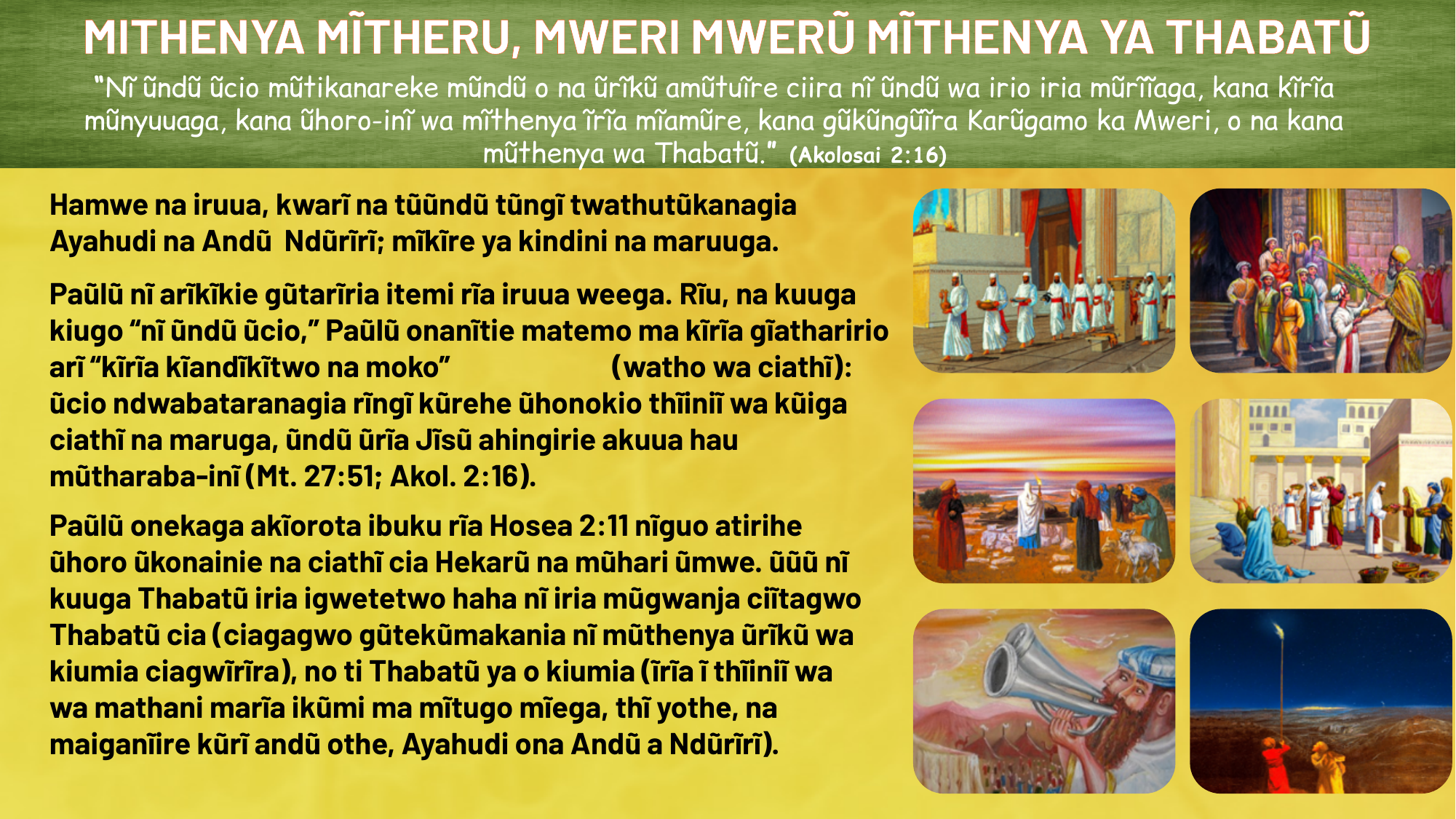

MITHENYA MĨTHERU, MWERI MWERŨ MĨTHENYA YA THABATŨ
“Nĩ ũndũ ũcio mũtikanareke mũndũ o na ũrĩkũ amũtuĩre ciira nĩ ũndũ wa irio iria mũrĩĩaga, kana kĩrĩa mũnyuuaga, kana ũhoro-inĩ wa mĩthenya ĩrĩa mĩamũre, kana gũkũngũĩra Karũgamo ka Mweri, o na kana mũthenya wa Thabatũ.” (Akolosai 2:16)
Hamwe na iruua, kwarĩ na tũũndũ tũngĩ twathutũkanagia Ayahudi na Andũ  Ndũrĩrĩ; mĩkĩre ya kindini na maruuga.

Paũlũ nĩ arĩkĩkie gũtarĩria itemi rĩa iruua weega. Rĩu, na kuuga kiugo “nĩ ũndũ ũcio,” Paũlũ onanĩtie matemo ma kĩrĩa gĩatharirio arĩ “kĩrĩa kĩandĩkĩtwo na moko”                           (watho wa ciathĩ): ũcio ndwabataranagia rĩngĩ kũrehe ũhonokio thĩiniĩ wa kũiga ciathĩ na maruga, ũndũ ũrĩa Jĩsũ ahingirie akuua hau mũtharaba-inĩ (Mt. 27:51; Akol. 2:16).
Paũlũ onekaga akĩorota ibuku rĩa Hosea 2:11 nĩguo atirihe ũhoro ũkonainie na ciathĩ cia Hekarũ na mũhari ũmwe. ũũũ nĩ kuuga Thabatũ iria igwetetwo haha nĩ iria mũgwanja ciĩtagwo Thabatũ cia (ciagagwo gũtekũmakania nĩ mũthenya ũrĩkũ wa kiumia ciagwĩrĩra), no ti Thabatũ ya o kiumia (ĩrĩa ĩ thĩiniĩ wa wa mathani marĩa ikũmi ma mĩtugo mĩega, thĩ yothe, na maiganĩire kũrĩ andũ othe, Ayahudi ona Andũ a Ndũrĩrĩ).